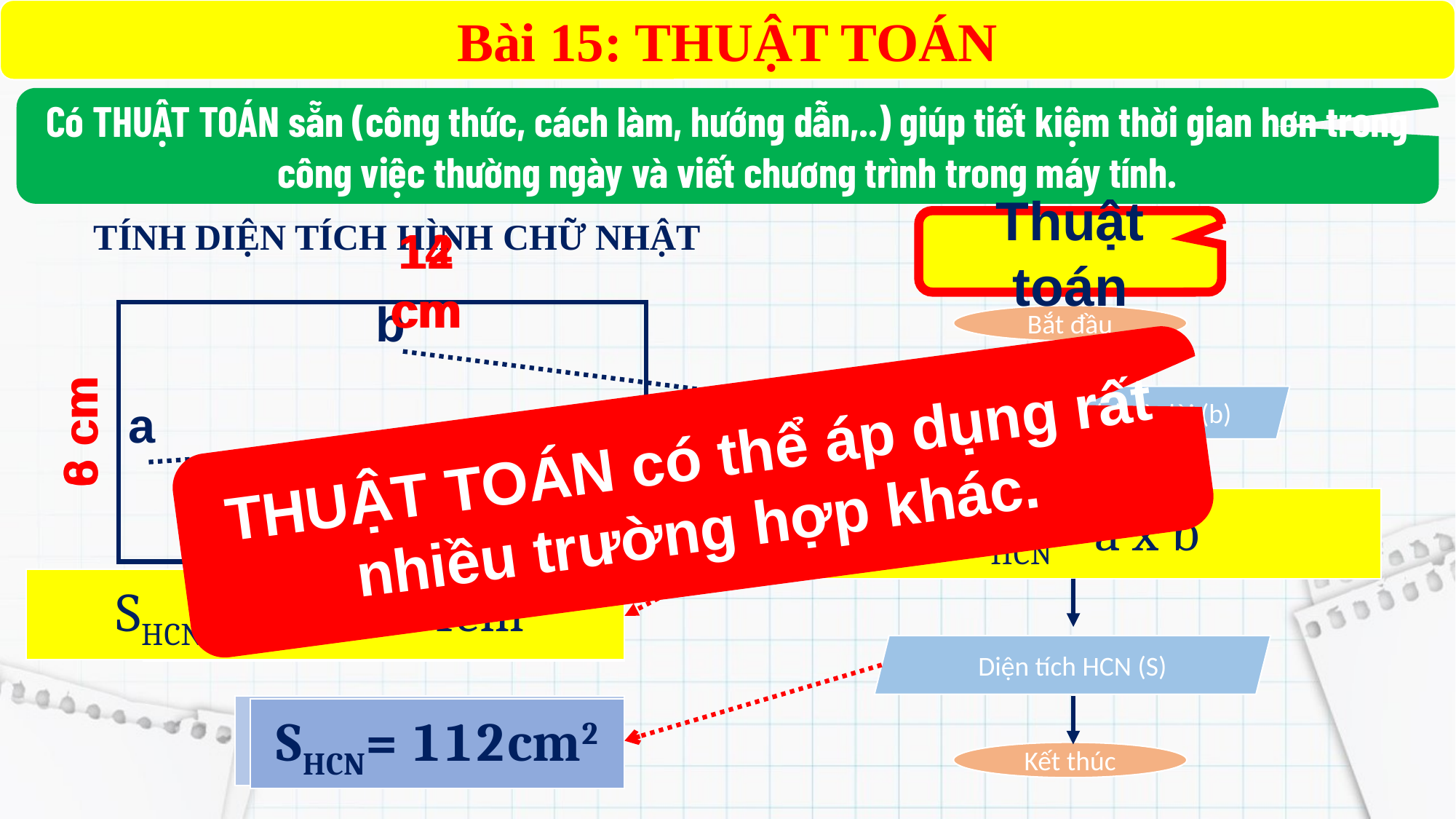

Bài 15: THUẬT TOÁN
Có THUẬT TOÁN sẵn (công thức, cách làm, hướng dẫn,..) giúp tiết kiệm thời gian hơn trong công việc thường ngày và viết chương trình trong máy tính.
Thuật toán
TÍNH DIỆN TÍCH HÌNH CHỮ NHẬT
14 cm
12 cm
b

Bắt đầu
Biết HCN rộng (a) và dài (b)
THUẬT TOÁN có thể áp dụng rất nhiều trường hợp khác.
a
8 cm
6 cm
SHCN= a x b
SHCN= 8cm x 14cm
SHCN= 6cm x 12cm
Diện tích HCN (S)
SHCN= 72cm2
SHCN= 112cm2
Kết thúc